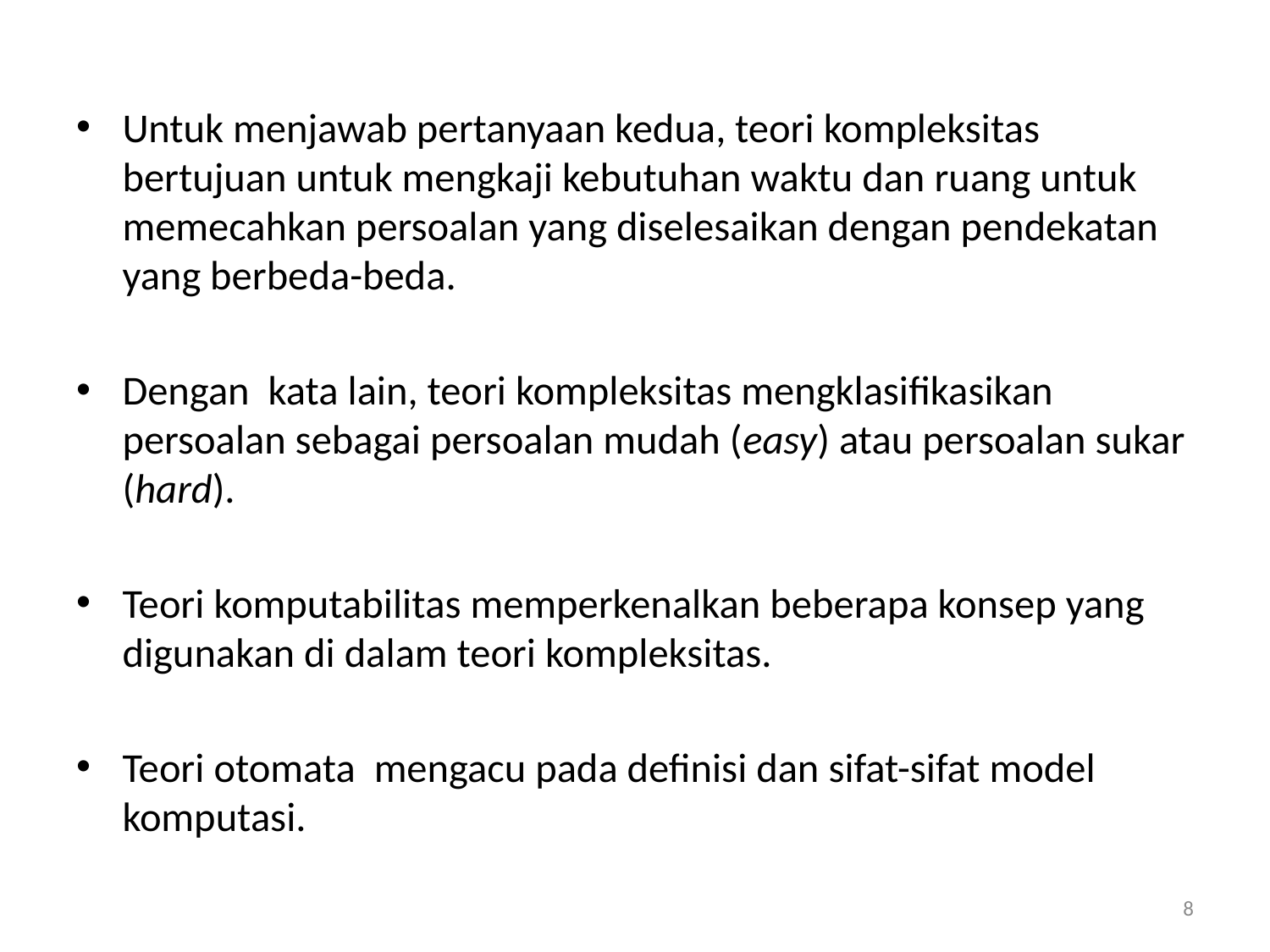

Untuk menjawab pertanyaan kedua, teori kompleksitas bertujuan untuk mengkaji kebutuhan waktu dan ruang untuk memecahkan persoalan yang diselesaikan dengan pendekatan yang berbeda-beda.

Dengan  kata lain, teori kompleksitas mengklasifikasikan persoalan sebagai persoalan mudah (easy) atau persoalan sukar (hard).

Teori komputabilitas memperkenalkan beberapa konsep yang digunakan di dalam teori kompleksitas.

Teori otomata  mengacu pada definisi dan sifat-sifat model komputasi.
8